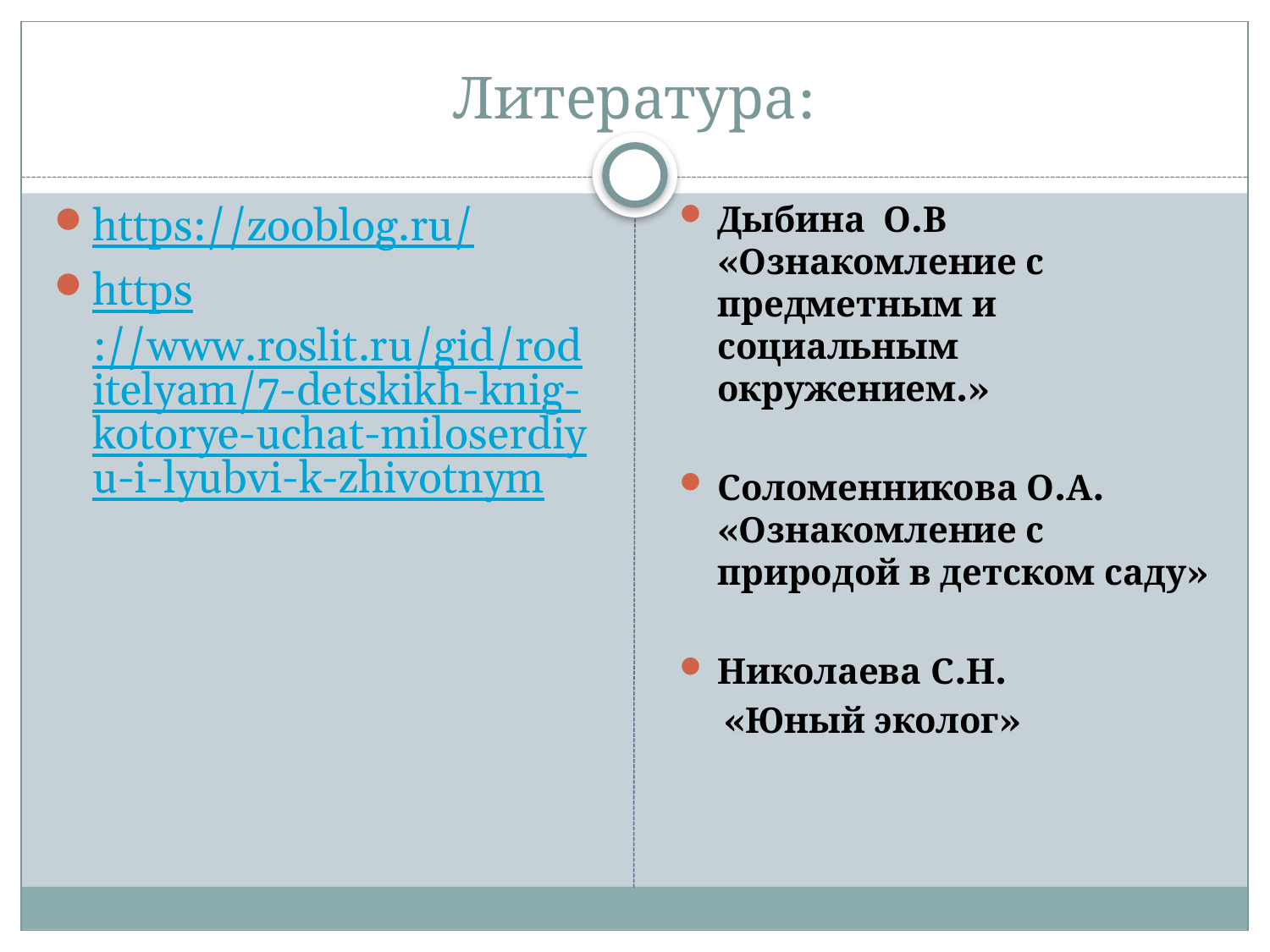

# Литература:
https://zooblog.ru/
https://www.roslit.ru/gid/roditelyam/7-detskikh-knig-kotorye-uchat-miloserdiyu-i-lyubvi-k-zhivotnym

Дыбина  О.В «Ознакомление с предметным и социальным окружением.»

Соломенникова О.А. «Ознакомление с природой в детском саду»

Николаева С.Н.
     «Юный эколог»